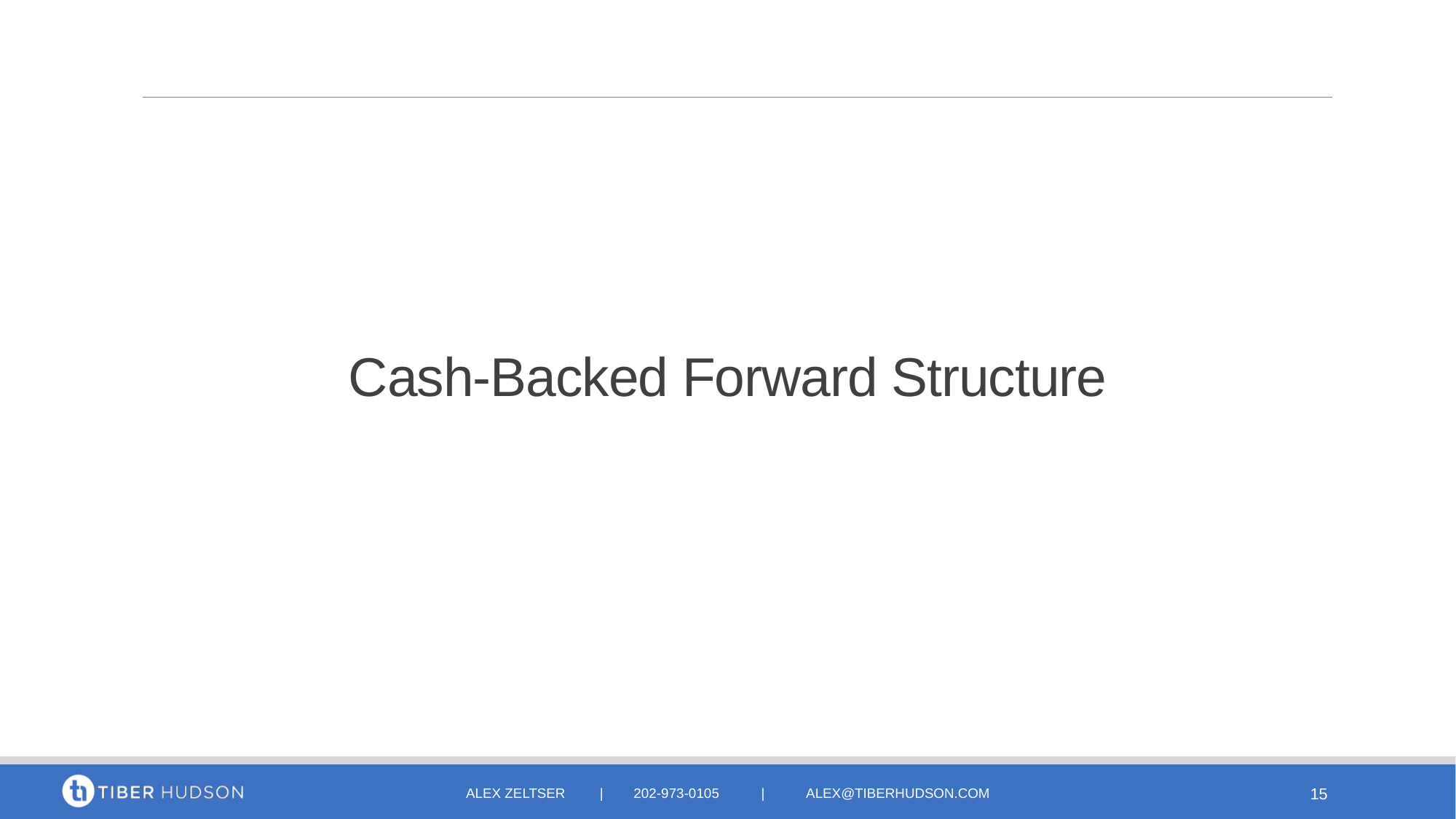

Cash-Backed Forward Structure
Alex zeltser         |        202-973-0105           |           alex@tiberhudson.com
15